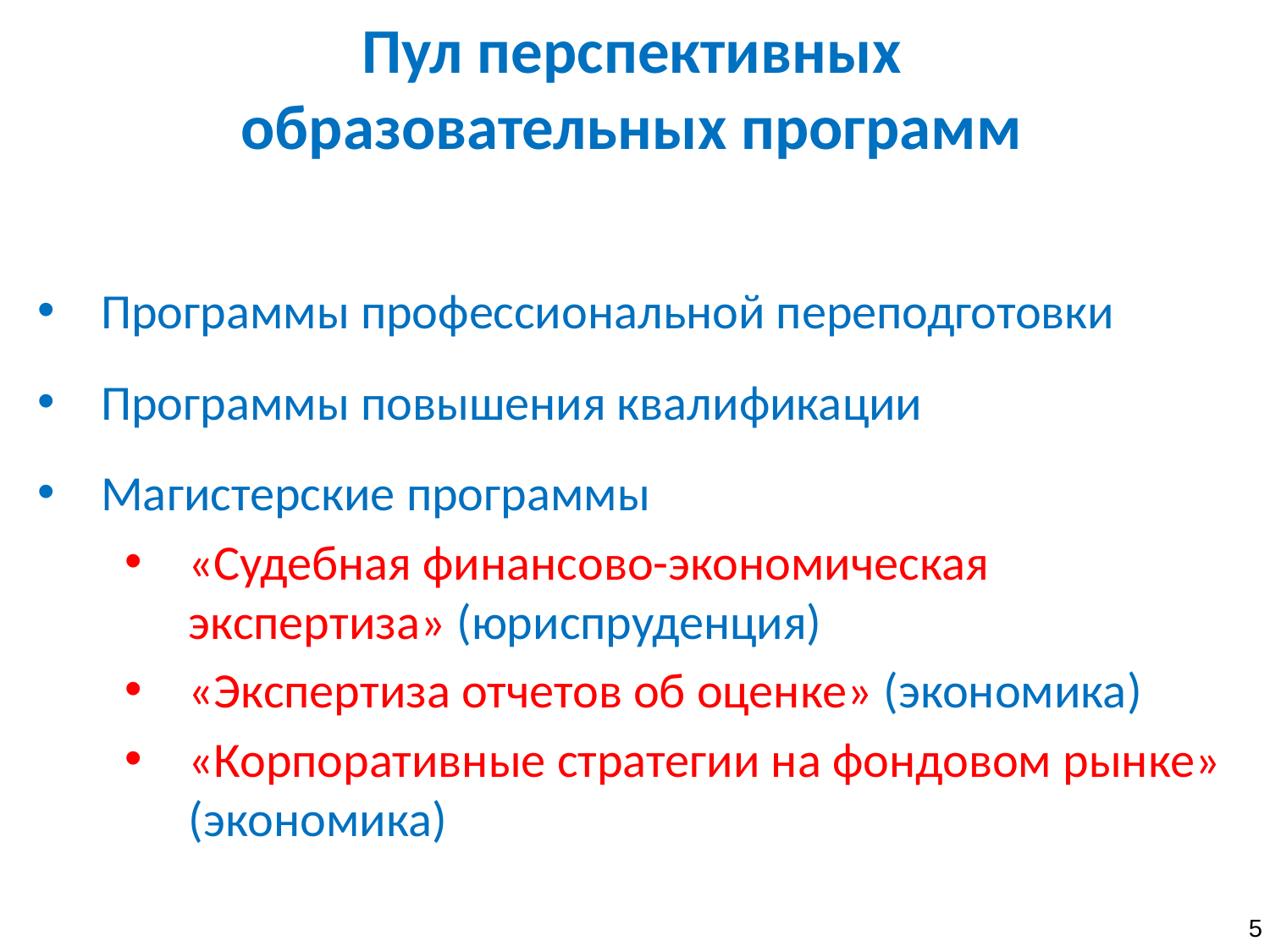

Пул перспективных
образовательных программ
Программы профессиональной переподготовки
Программы повышения квалификации
Магистерские программы
«Судебная финансово-экономическая экспертиза» (юриспруденция)
«Экспертиза отчетов об оценке» (экономика)
«Корпоративные стратегии на фондовом рынке» (экономика)

5